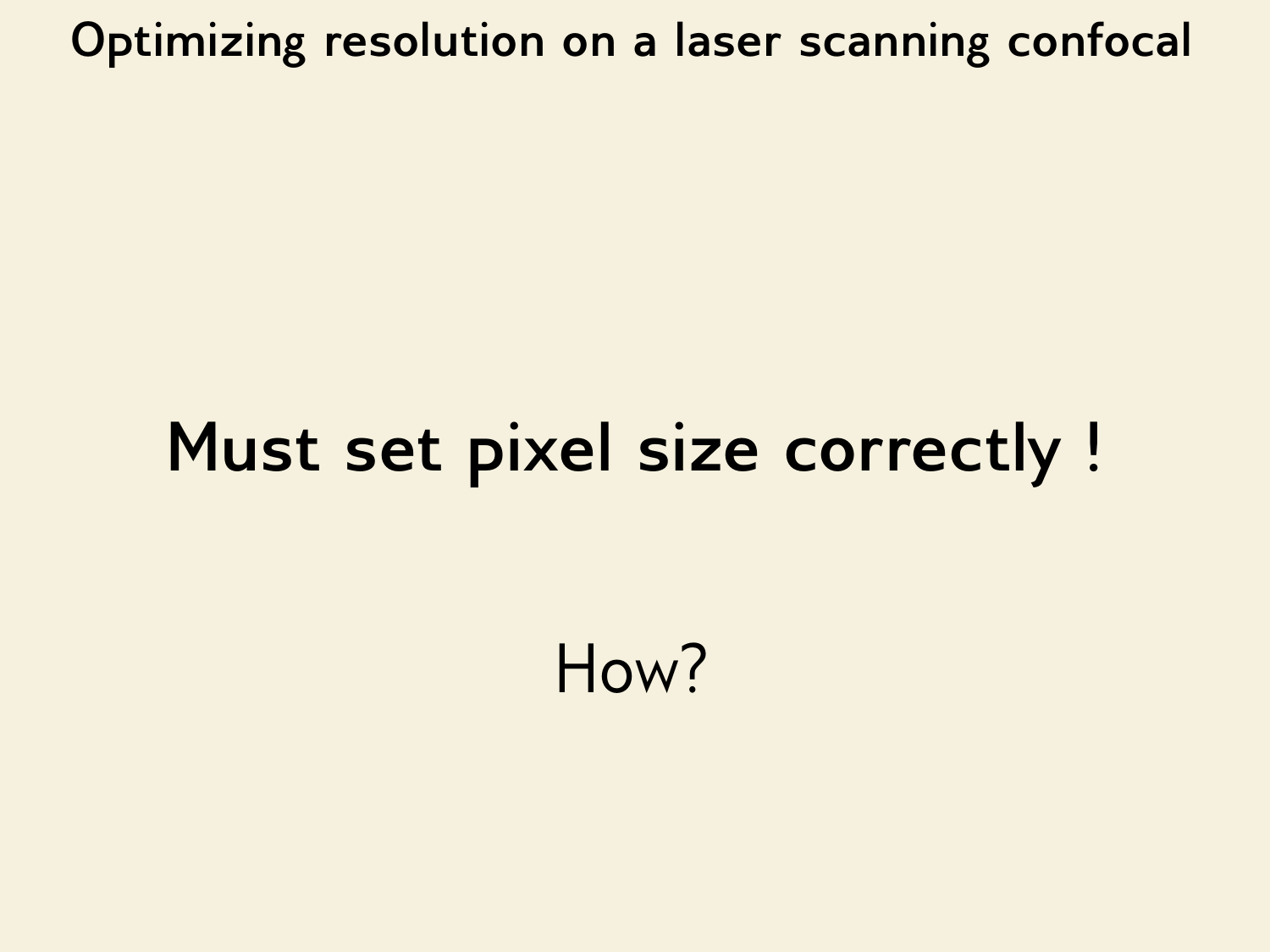

Optimizing resolution on a laser scanning confocal
Must set pixel size correctly !
How?